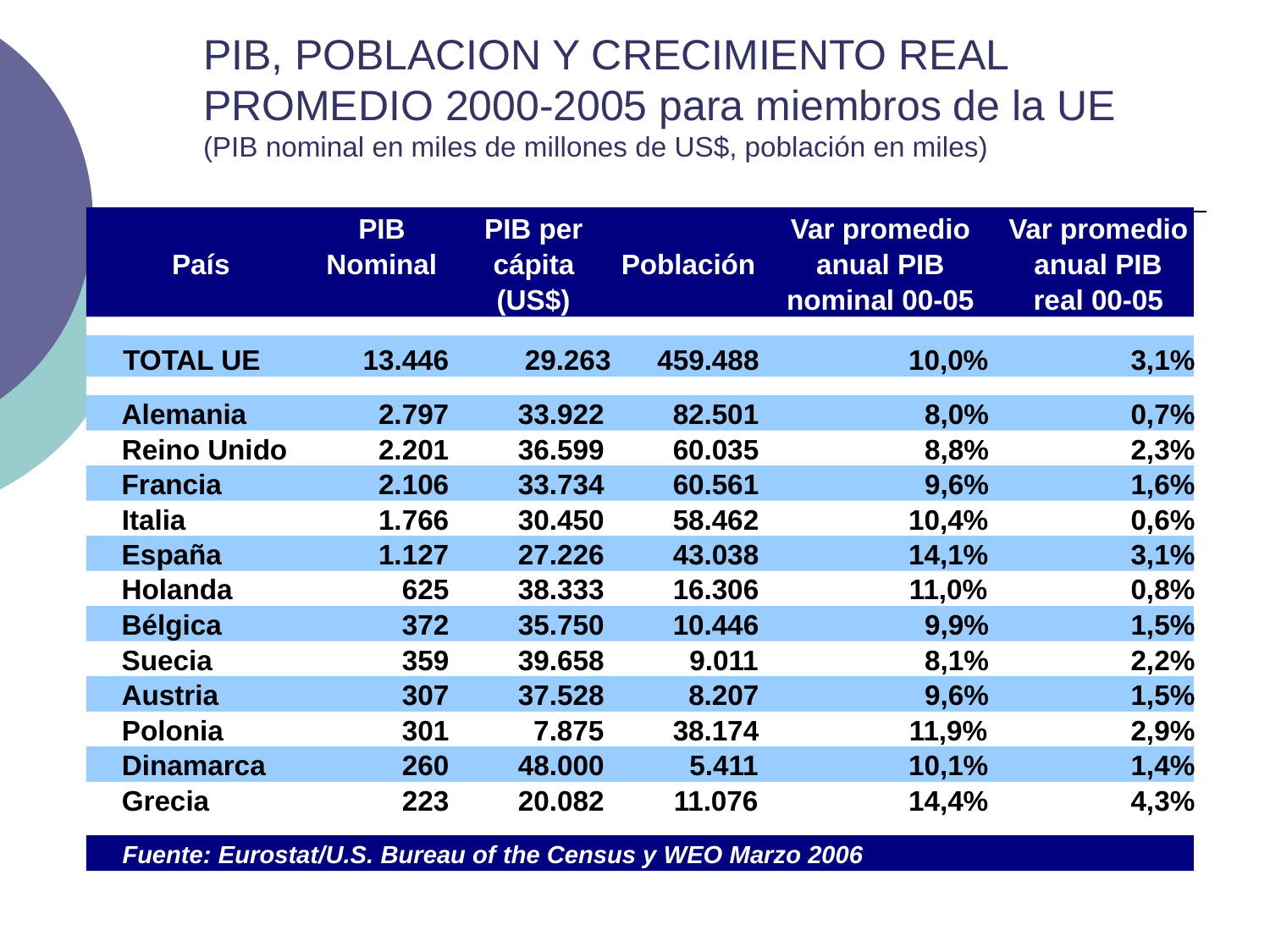

# PIB, POBLACION Y CRECIMIENTO REAL PROMEDIO 2000-2005 para miembros de la UE (PIB nominal en miles de millones de US$, población en miles)

PIB
PIB per
Var promedio
Var promedio
País
Nominal
cápita
Población
anual PIB
anual PIB

(US$)
nominal 00-05
real 00-05

TOTAL UE
13.446
29.263
459.488
10,0%
3,1%

Alemania
2.797
33.922
82.501
8,0%
0,7%

Reino Unido
2.201
36.599
60.035
8,8%
2,3%

Francia
2.106
33.734
60.561
9,6%
1,6%

Italia
1.766
30.450
58.462
10,4%
0,6%

España
1.127
27.226
43.038
14,1%
3,1%

Holanda
625
38.333
16.306
11,0%
0,8%

Bélgica
372
35.750
10.446
9,9%
1,5%

Suecia
359
39.658
9.011
8,1%
2,2%

Austria
307
37.528
8.207
9,6%
1,5%

Polonia
301
7.875
38.174
11,9%
2,9%

Dinamarca
260
48.000
5.411
10,1%
1,4%

Grecia
223
20.082
11.076
14,4%
4,3%

Fuente: Eurostat/U.S. Bureau of the Census y WEO Marzo 2006